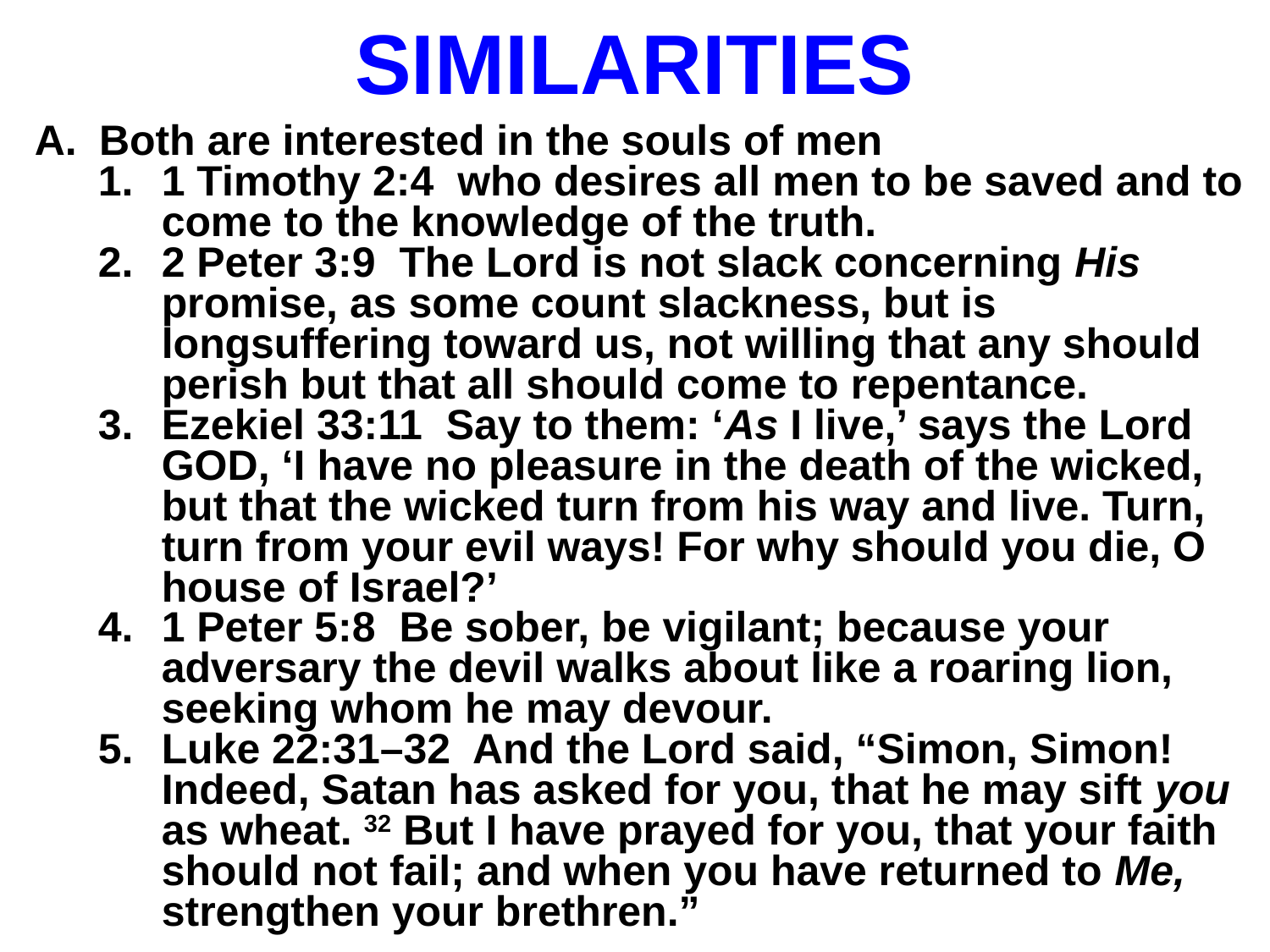

# SIMILARITIES
Both are interested in the souls of men
1 Timothy 2:4  who desires all men to be saved and to come to the knowledge of the truth.
2 Peter 3:9  The Lord is not slack concerning His promise, as some count slackness, but is longsuffering toward us, not willing that any should perish but that all should come to repentance.
Ezekiel 33:11  Say to them: ‘As I live,’ says the Lord God, ‘I have no pleasure in the death of the wicked, but that the wicked turn from his way and live. Turn, turn from your evil ways! For why should you die, O house of Israel?’
1 Peter 5:8  Be sober, be vigilant; because your adversary the devil walks about like a roaring lion, seeking whom he may devour.
Luke 22:31–32  And the Lord said, “Simon, Simon! Indeed, Satan has asked for you, that he may sift you as wheat. 32 But I have prayed for you, that your faith should not fail; and when you have returned to Me, strengthen your brethren.”